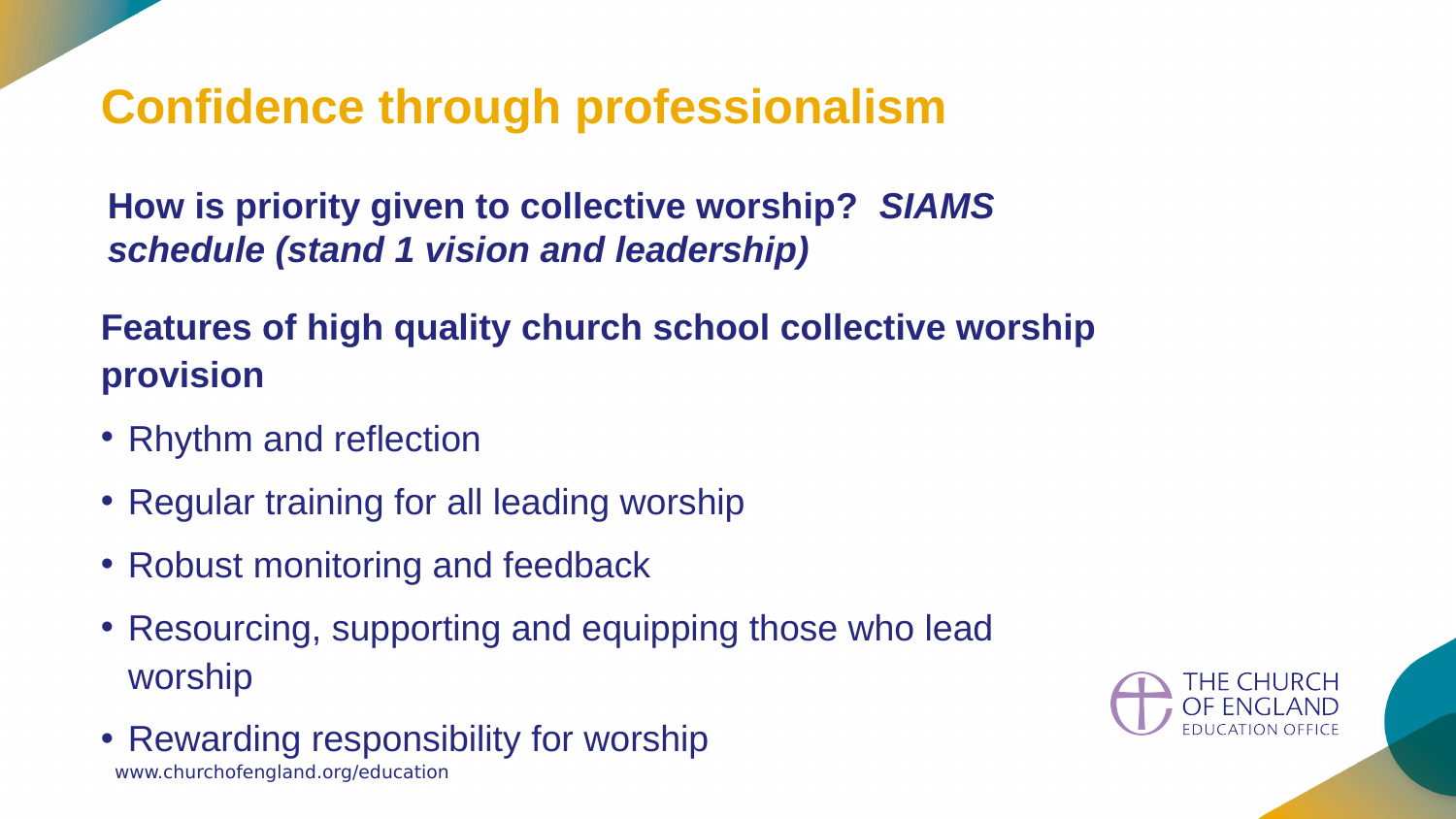

Confidence through professionalism
How is priority given to collective worship?  SIAMS schedule (stand 1 vision and leadership)
Features of high quality church school collective worship provision
Rhythm and reflection
Regular training for all leading worship
Robust monitoring and feedback
Resourcing, supporting and equipping those who lead worship
Rewarding responsibility for worship